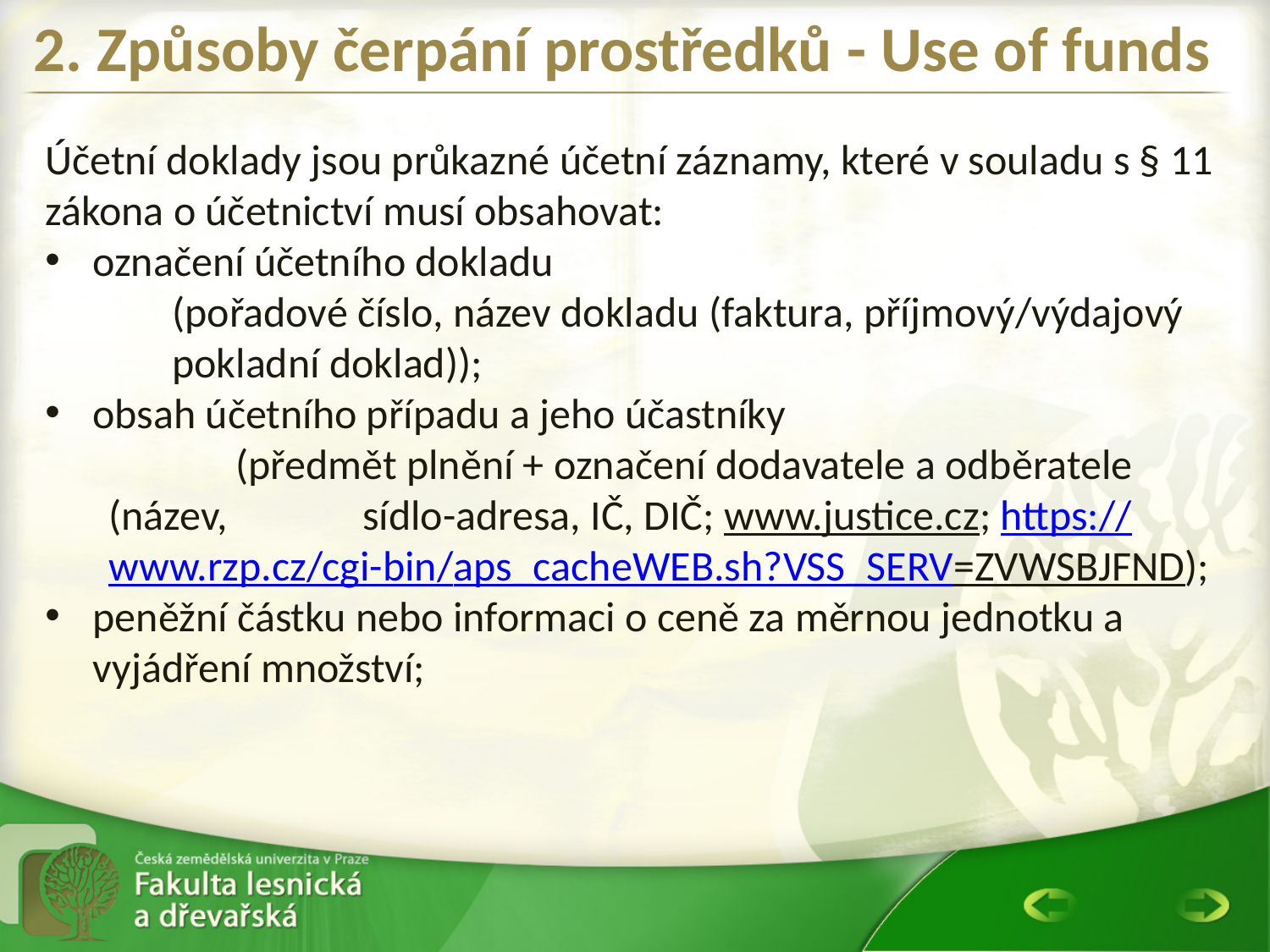

# 2. Způsoby čerpání prostředků - Use of funds
Účetní doklady jsou průkazné účetní záznamy, které v souladu s § 11 zákona o účetnictví musí obsahovat:
označení účetního dokladu
	(pořadové číslo, název dokladu (faktura, příjmový/výdajový 	pokladní doklad));
obsah účetního případu a jeho účastníky
	(předmět plnění + označení dodavatele a odběratele (název, 	sídlo-adresa, IČ, DIČ; www.justice.cz; https://www.rzp.cz/cgi-	bin/aps_cacheWEB.sh?VSS_SERV=ZVWSBJFND);
peněžní částku nebo informaci o ceně za měrnou jednotku a vyjádření množství;